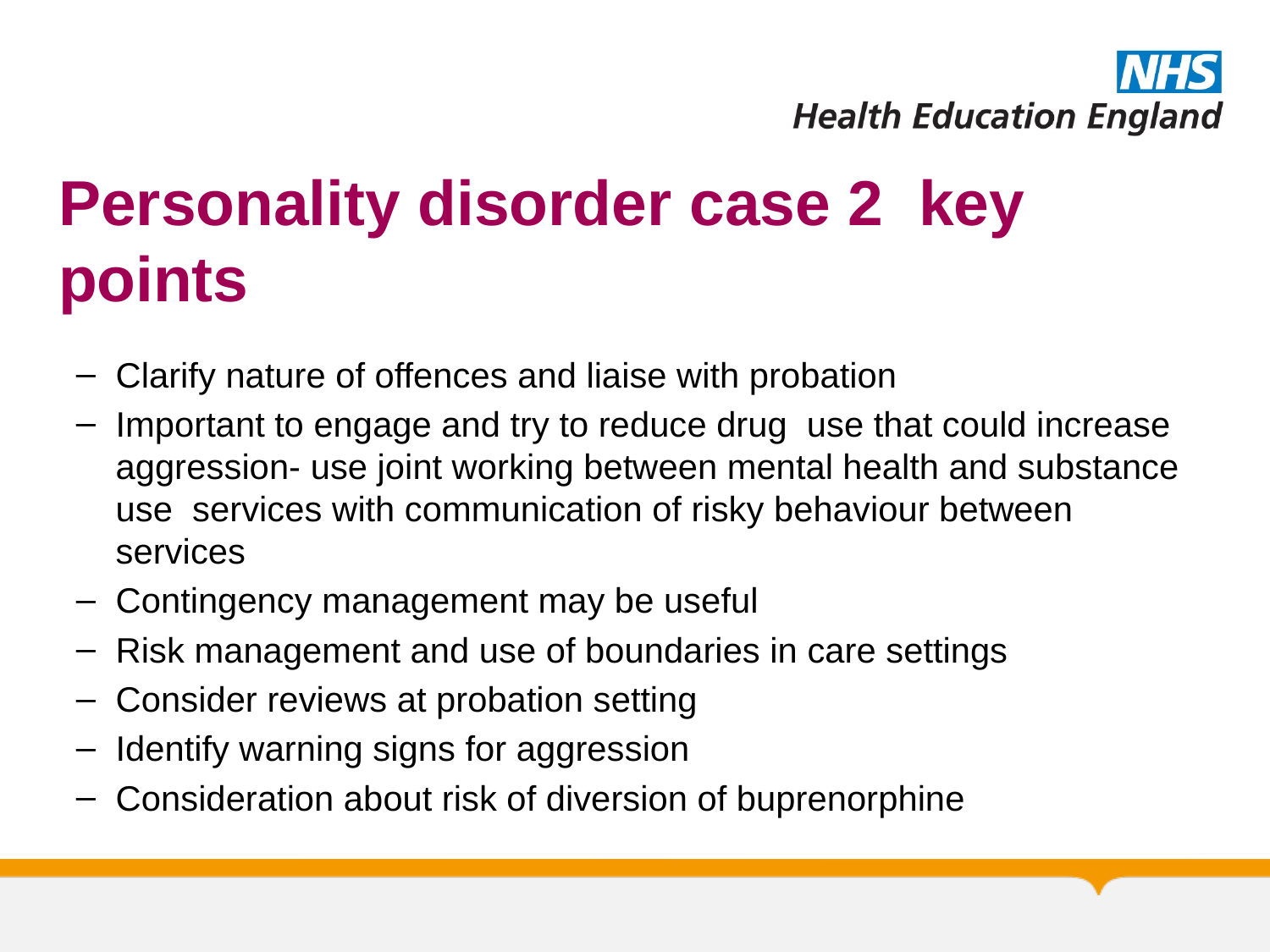

# Personality disorder case 2  key points
Clarify nature of offences and liaise with probation
Important to engage and try to reduce drug  use that could increase aggression- use joint working between mental health and substance use  services with communication of risky behaviour between services
Contingency management may be useful
Risk management and use of boundaries in care settings
Consider reviews at probation setting
Identify warning signs for aggression
Consideration about risk of diversion of buprenorphine